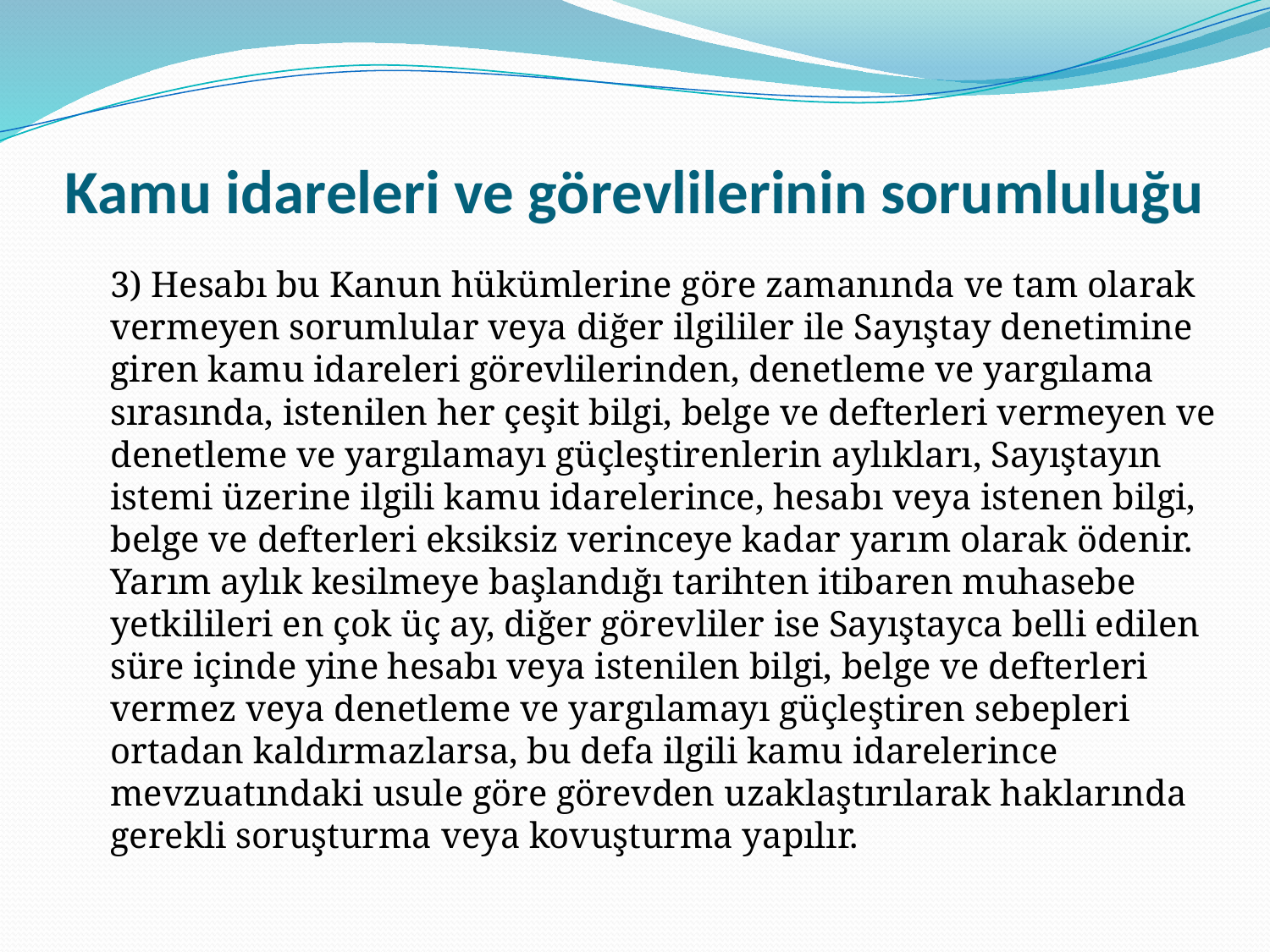

# Kamu idareleri ve görevlilerinin sorumluluğu
	3) Hesabı bu Kanun hükümlerine göre zamanında ve tam olarak vermeyen sorumlular veya diğer ilgililer ile Sayıştay denetimine giren kamu idareleri görevlilerinden, denetleme ve yargılama sırasında, istenilen her çeşit bilgi, belge ve defterleri vermeyen ve denetleme ve yargılamayı güçleştirenlerin aylıkları, Sayıştayın istemi üzerine ilgili kamu idarelerince, hesabı veya istenen bilgi, belge ve defterleri eksiksiz verinceye kadar yarım olarak ödenir. Yarım aylık kesilmeye başlandığı tarihten itibaren muhasebe yetkilileri en çok üç ay, diğer görevliler ise Sayıştayca belli edilen süre içinde yine hesabı veya istenilen bilgi, belge ve defterleri vermez veya denetleme ve yargılamayı güçleştiren sebepleri ortadan kaldırmazlarsa, bu defa ilgili kamu idarelerince mevzuatındaki usule göre görevden uzaklaştırılarak haklarında gerekli soruşturma veya kovuşturma yapılır.